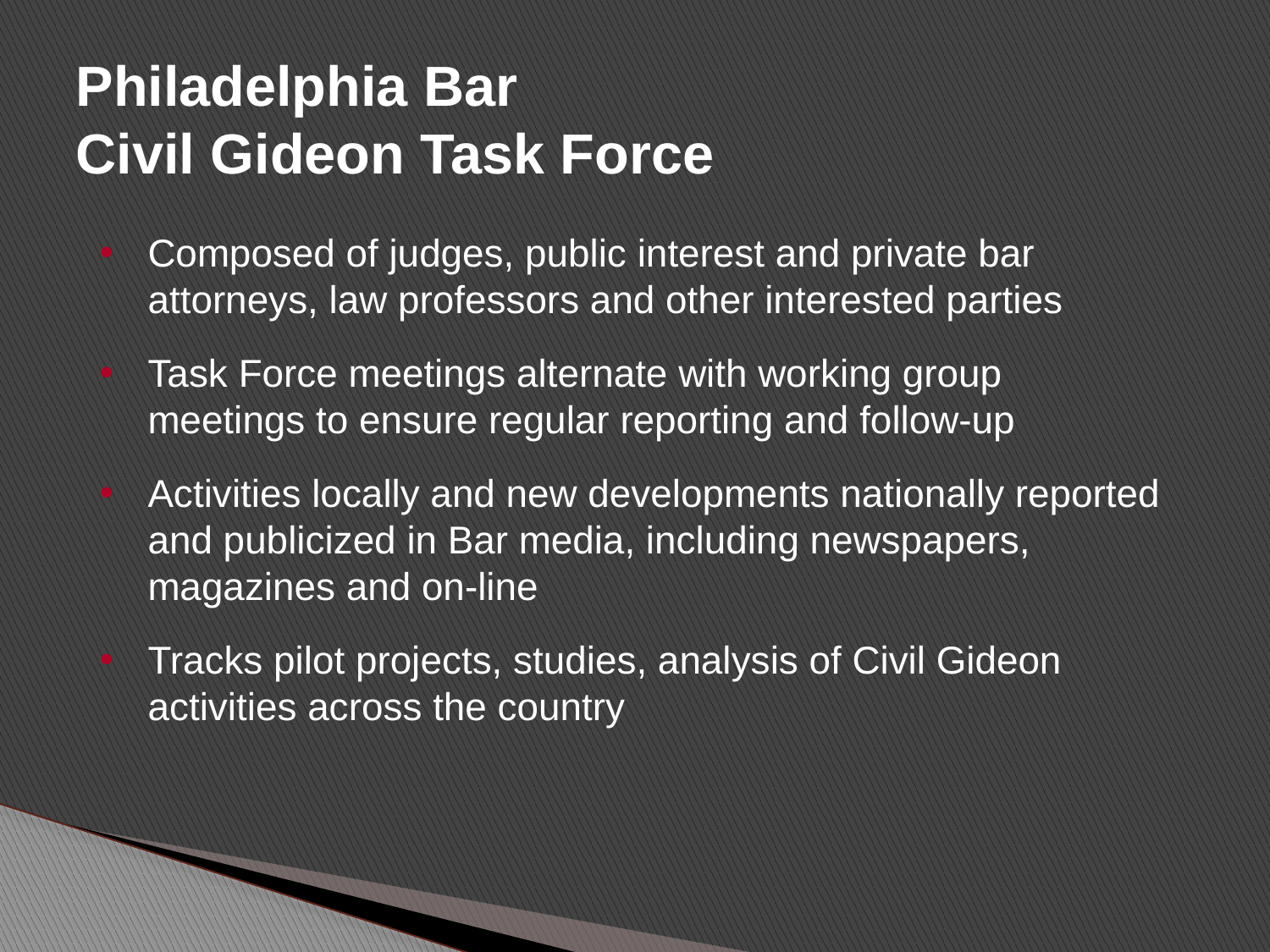

# Philadelphia Bar Civil Gideon Task Force
Composed of judges, public interest and private bar attorneys, law professors and other interested parties
Task Force meetings alternate with working group meetings to ensure regular reporting and follow-up
Activities locally and new developments nationally reported and publicized in Bar media, including newspapers, magazines and on-line
Tracks pilot projects, studies, analysis of Civil Gideon activities across the country